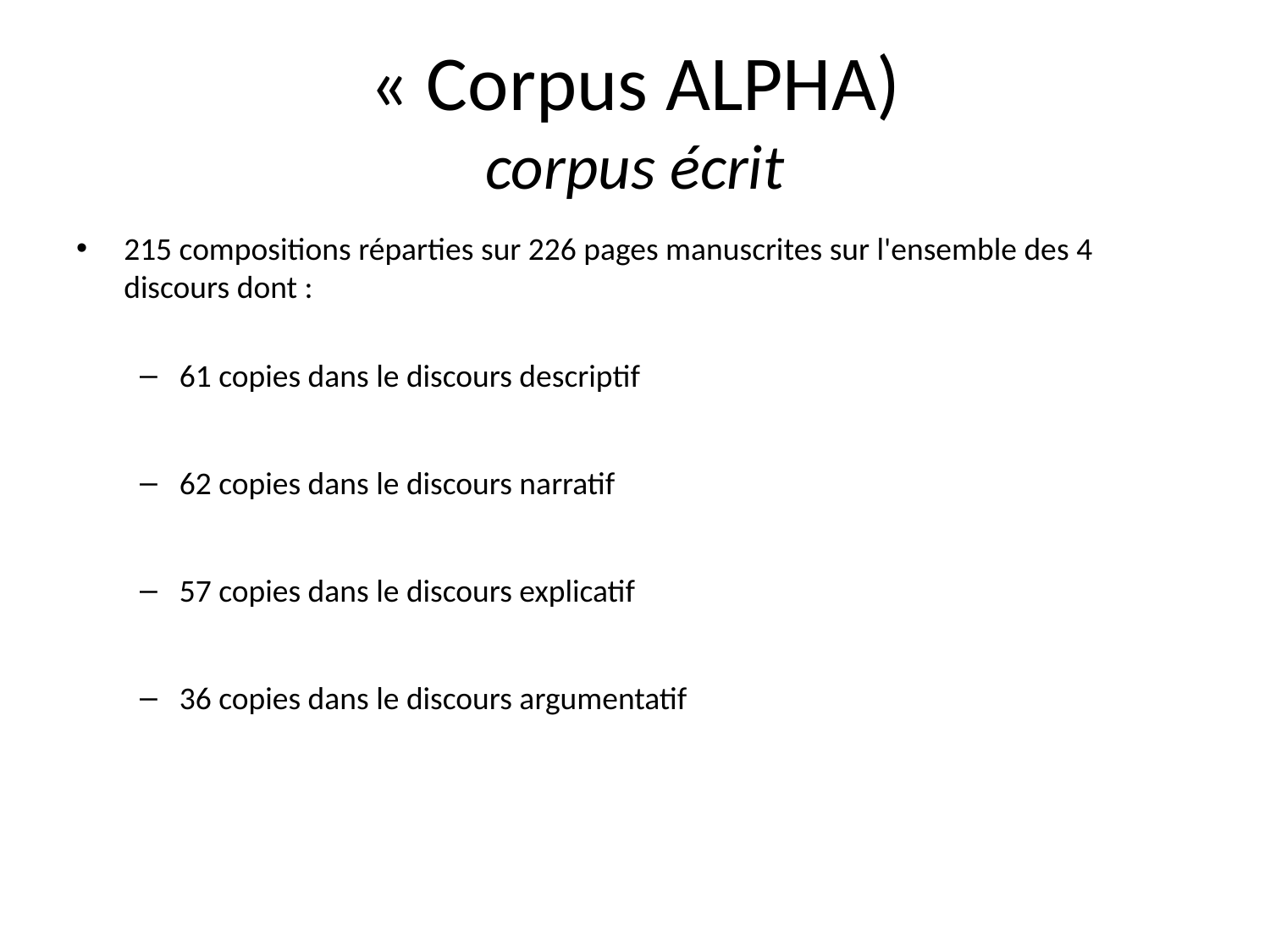

# « Corpus ALPHA) corpus écrit
215 compositions réparties sur 226 pages manuscrites sur l'ensemble des 4 discours dont :

61 copies dans le discours descriptif

62 copies dans le discours narratif

57 copies dans le discours explicatif

36 copies dans le discours argumentatif